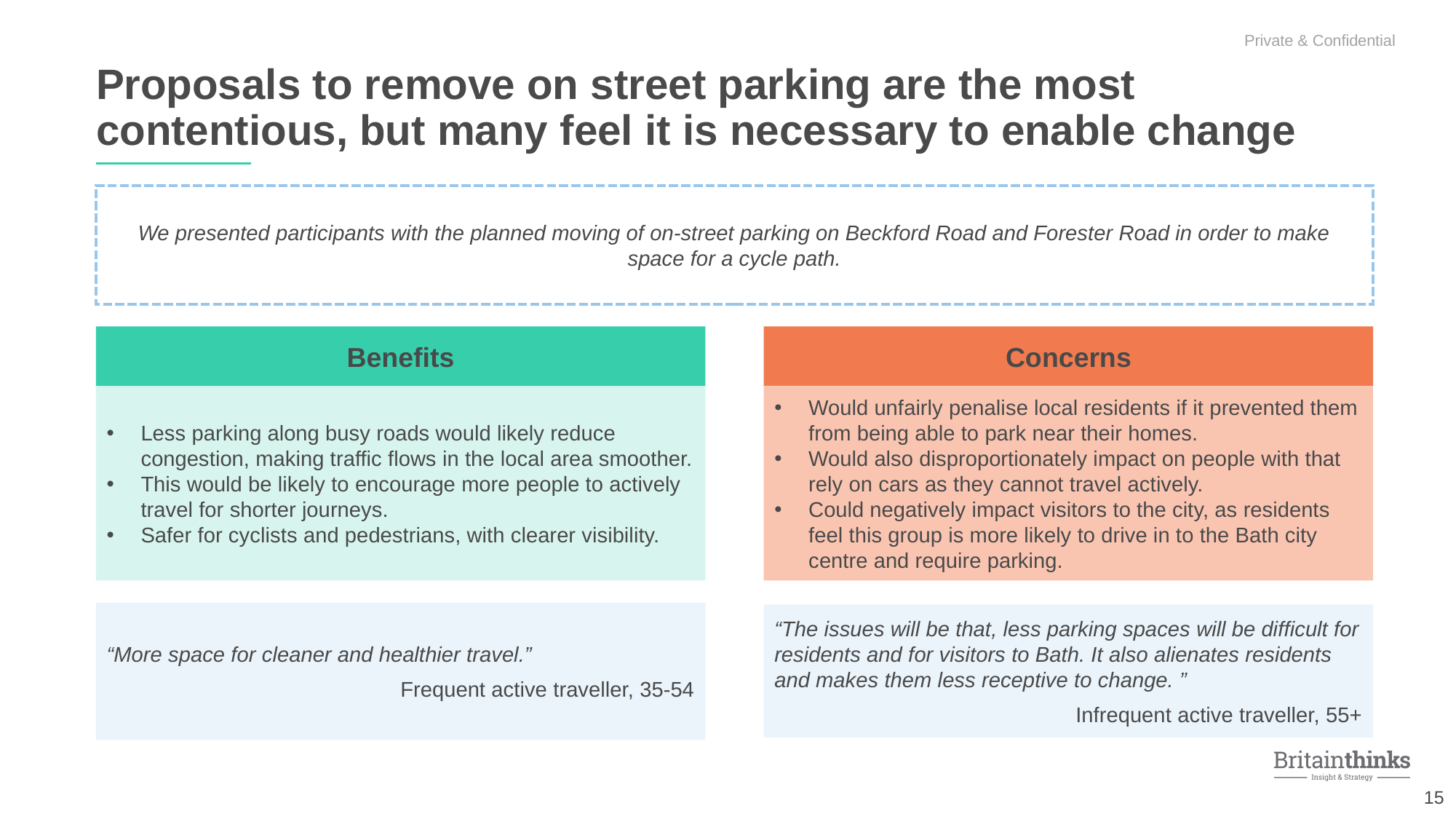

Proposals to remove on street parking are the most contentious, but many feel it is necessary to enable change
We presented participants with the planned moving of on-street parking on Beckford Road and Forester Road in order to make space for a cycle path.
Benefits
Concerns
Less parking along busy roads would likely reduce congestion, making traffic flows in the local area smoother.
This would be likely to encourage more people to actively travel for shorter journeys.
Safer for cyclists and pedestrians, with clearer visibility.
Would unfairly penalise local residents if it prevented them from being able to park near their homes.
Would also disproportionately impact on people with that rely on cars as they cannot travel actively.
Could negatively impact visitors to the city, as residents feel this group is more likely to drive in to the Bath city centre and require parking.
“More space for cleaner and healthier travel.”
Frequent active traveller, 35-54
“The issues will be that, less parking spaces will be difficult for residents and for visitors to Bath. It also alienates residents and makes them less receptive to change. ”
Infrequent active traveller, 55+